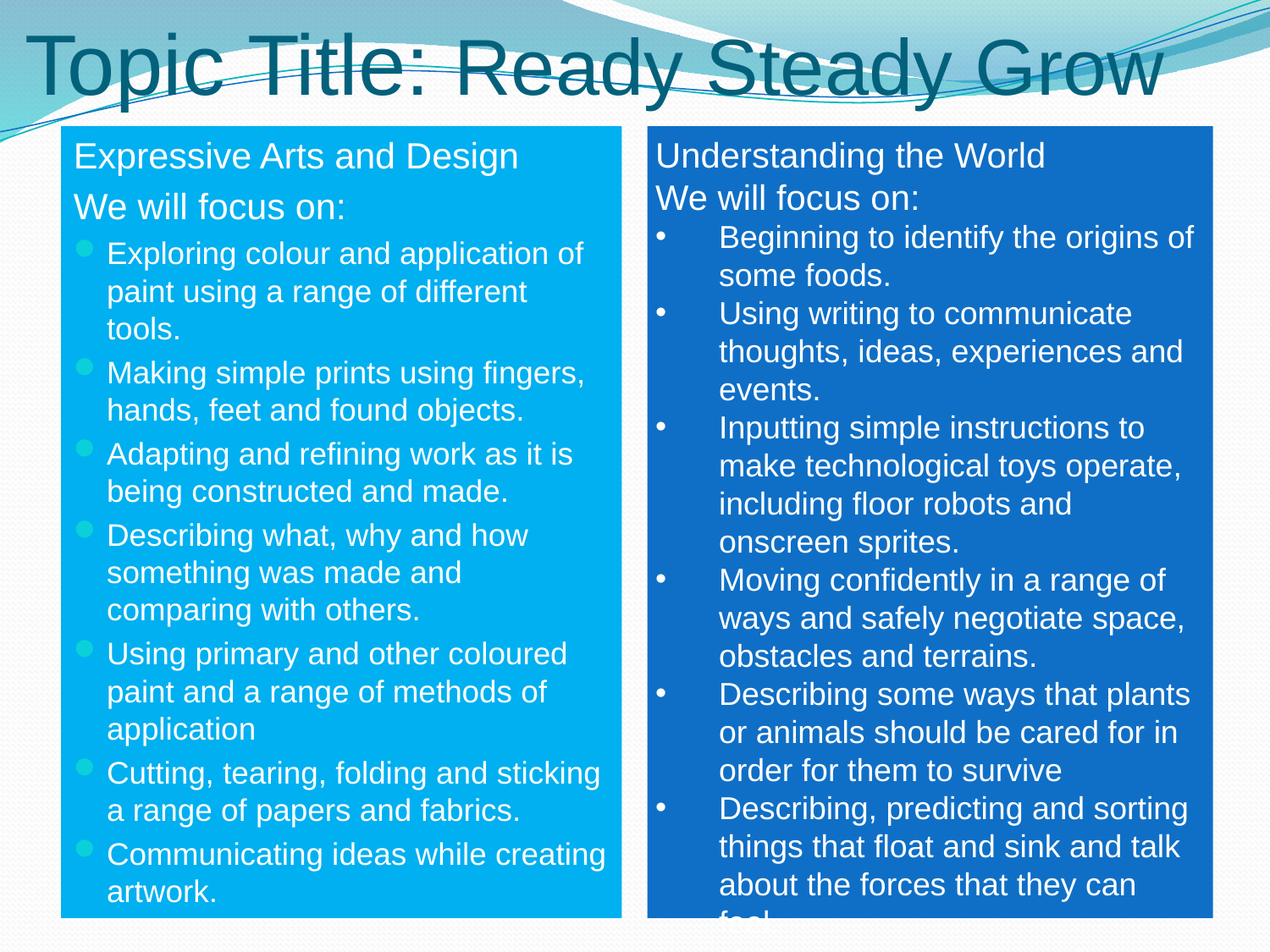

# Topic Title: Ready Steady Grow
Expressive Arts and Design
We will focus on:
Exploring colour and application of paint using a range of different tools.
Making simple prints using fingers, hands, feet and found objects.
Adapting and refining work as it is being constructed and made.
Describing what, why and how something was made and comparing with others.
Using primary and other coloured paint and a range of methods of application
Cutting, tearing, folding and sticking a range of papers and fabrics.
Communicating ideas while creating artwork.

Understanding the World
We will focus on:
Beginning to identify the origins of some foods.
Using writing to communicate thoughts, ideas, experiences and events.
Inputting simple instructions to make technological toys operate, including floor robots and onscreen sprites.
Moving confidently in a range of ways and safely negotiate space, obstacles and terrains.
Describing some ways that plants or animals should be cared for in order for them to survive
Describing, predicting and sorting things that float and sink and talk about the forces that they can feel.
Using age-appropriate software independently.